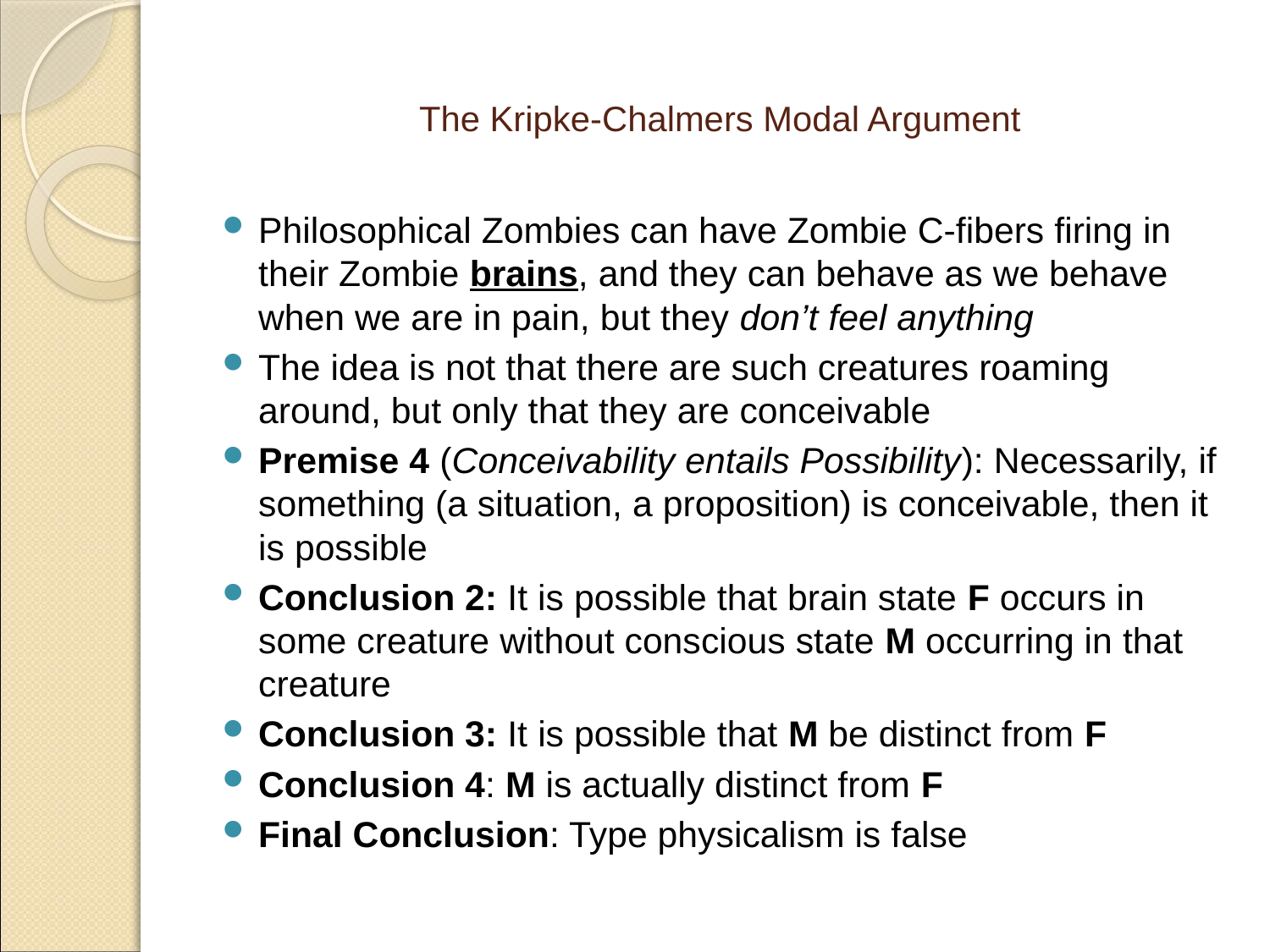

# The Kripke-Chalmers Modal Argument
Philosophical Zombies can have Zombie C-fibers firing in their Zombie brains, and they can behave as we behave when we are in pain, but they don’t feel anything
The idea is not that there are such creatures roaming around, but only that they are conceivable
Premise 4 (Conceivability entails Possibility): Necessarily, if something (a situation, a proposition) is conceivable, then it is possible
Conclusion 2: It is possible that brain state F occurs in some creature without conscious state M occurring in that creature
Conclusion 3: It is possible that M be distinct from F
Conclusion 4: M is actually distinct from F
Final Conclusion: Type physicalism is false